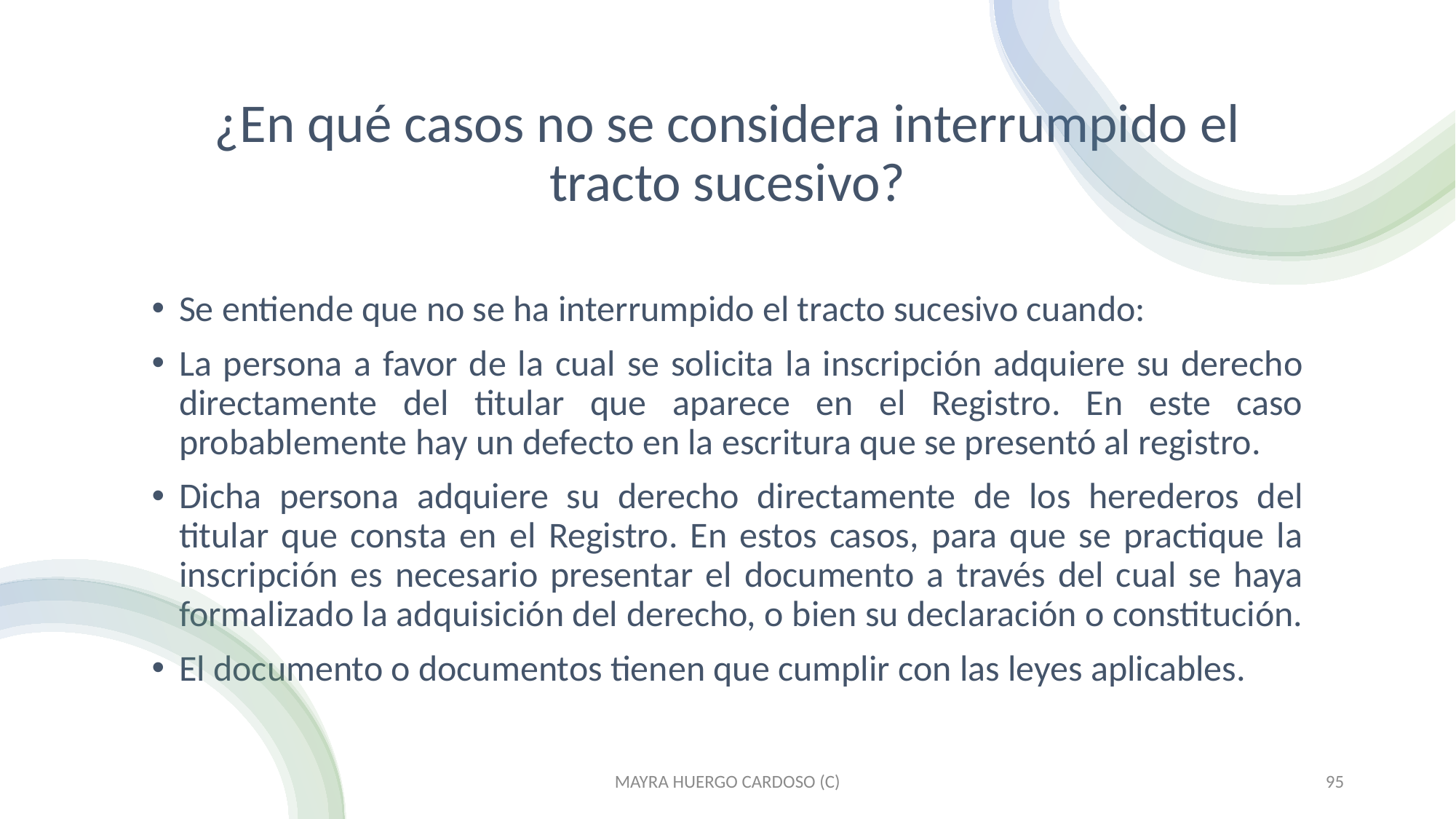

# ¿En qué casos no se considera interrumpido el tracto sucesivo?

Se entiende que no se ha interrumpido el tracto sucesivo cuando:
La persona a favor de la cual se solicita la inscripción adquiere su derecho directamente del titular que aparece en el Registro. En este caso probablemente hay un defecto en la escritura que se presentó al registro.
Dicha persona adquiere su derecho directamente de los herederos del titular que consta en el Registro. En estos casos, para que se practique la inscripción es necesario presentar el documento a través del cual se haya formalizado la adquisición del derecho, o bien su declaración o constitución.
El documento o documentos tienen que cumplir con las leyes aplicables.

MAYRA HUERGO CARDOSO (C)
95